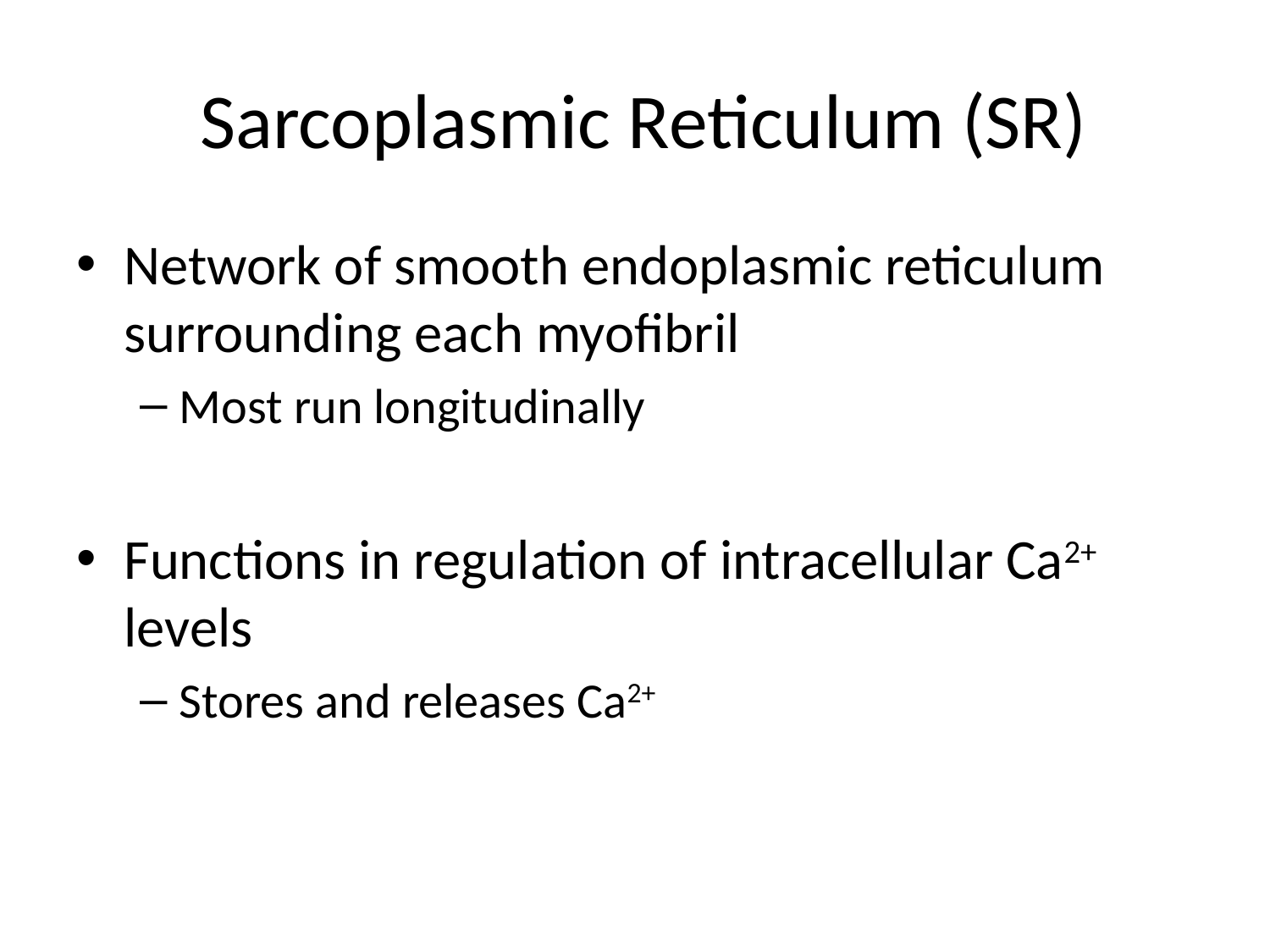

# Sarcoplasmic Reticulum (SR)
Network of smooth endoplasmic reticulum surrounding each myofibril
Most run longitudinally

Functions in regulation of intracellular Ca2+ levels
Stores and releases Ca2+